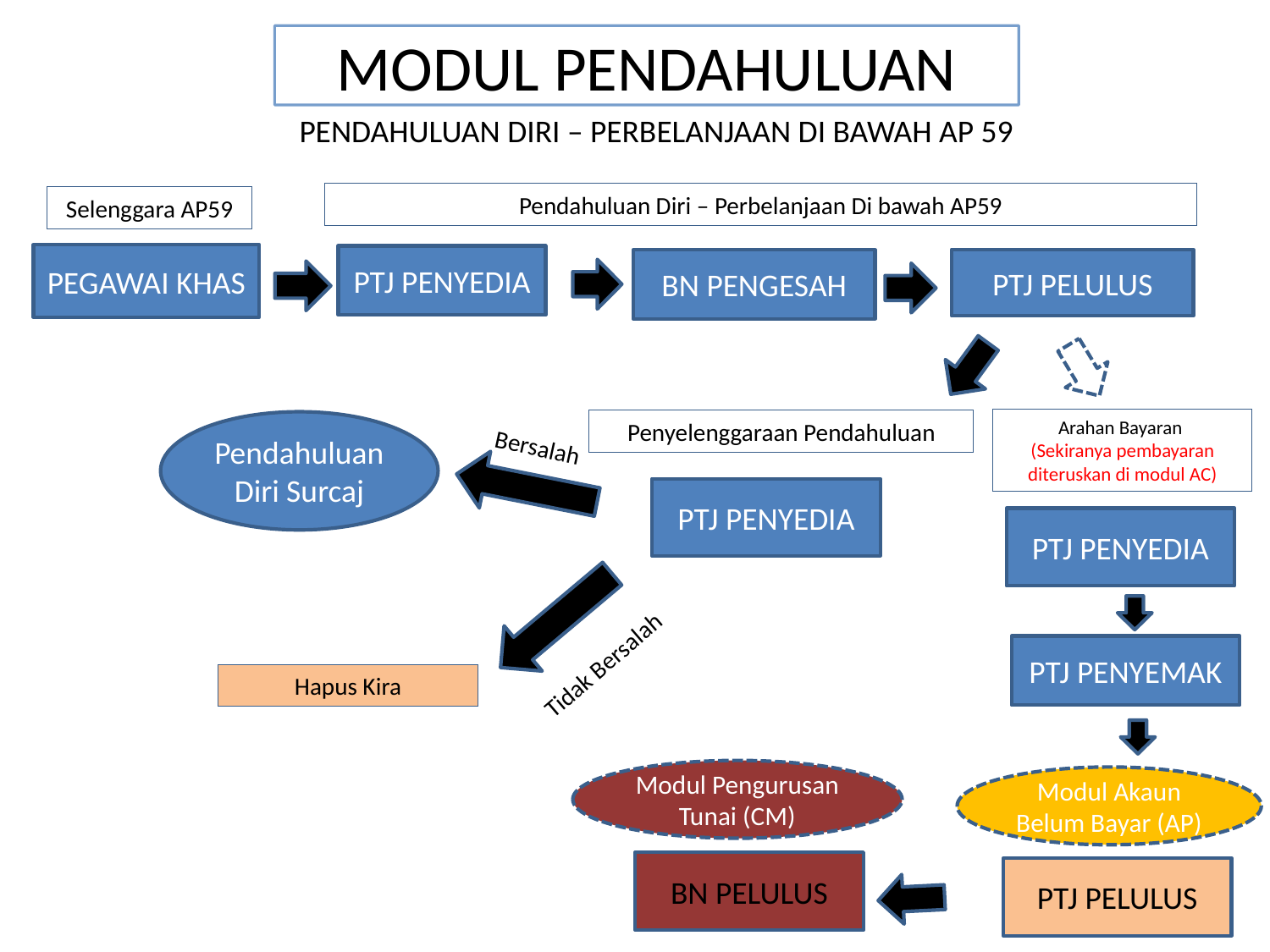

# MODUL PENDAHULUAN
PENDAHULUAN DIRI – PERBELANJAAN DI BAWAH AP 59
Pendahuluan Diri – Perbelanjaan Di bawah AP59
Selenggara AP59
PEGAWAI KHAS
PTJ PENYEDIA
PTJ PELULUS
BN PENGESAH

Arahan Bayaran
(Sekiranya pembayaran diteruskan di modul AC)
Penyelenggaraan Pendahuluan
Pendahuluan Diri Surcaj
Bersalah

PTJ PENYEDIA
PTJ PENYEDIA

PTJ PENYEMAK
Tidak Bersalah
Hapus Kira

Modul Pengurusan Tunai (CM)
Modul Akaun Belum Bayar (AP)
BN PELULUS
PTJ PELULUS